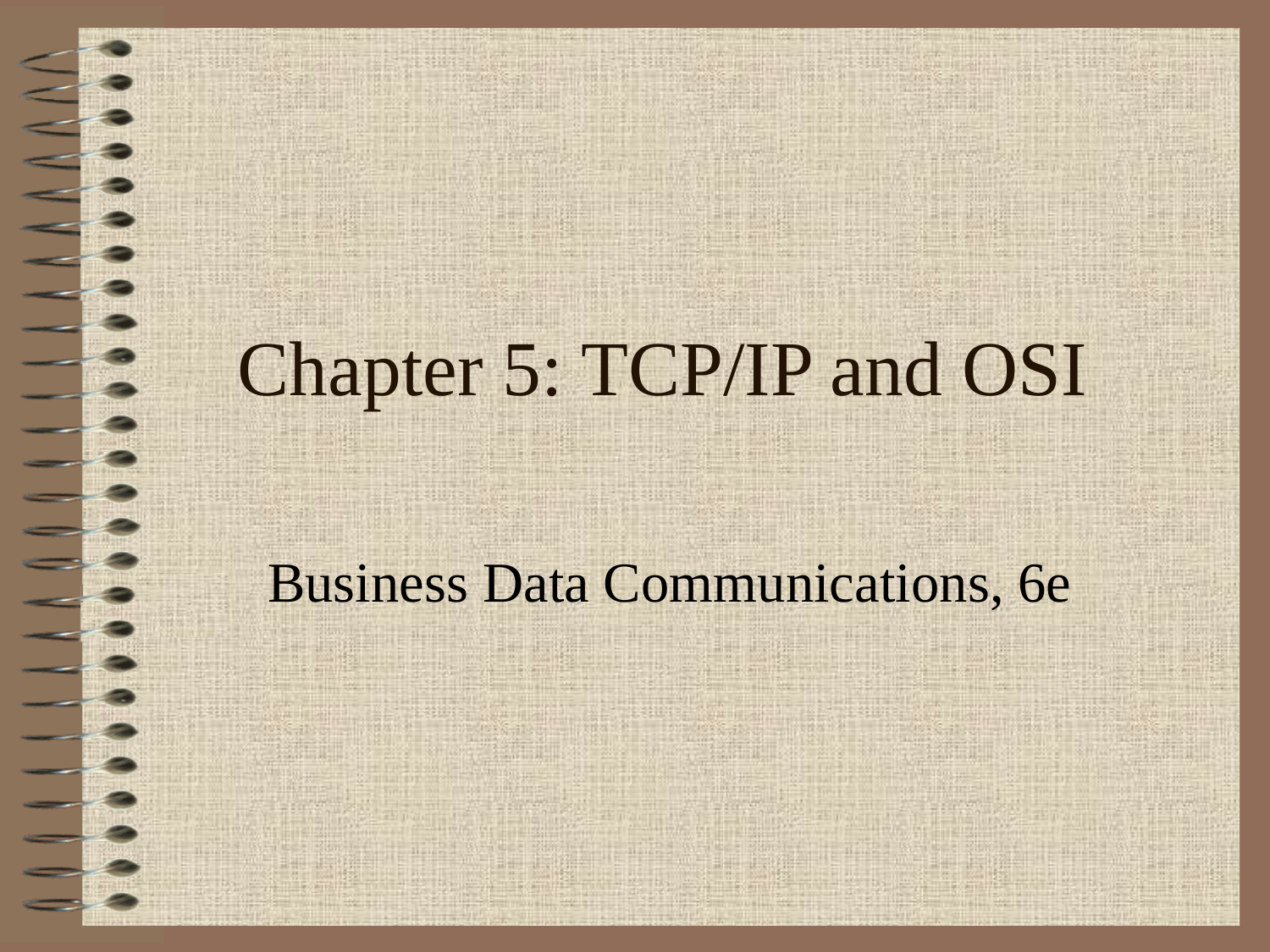

# Chapter 5: TCP/IP and OSI
Business Data Communications, 6e